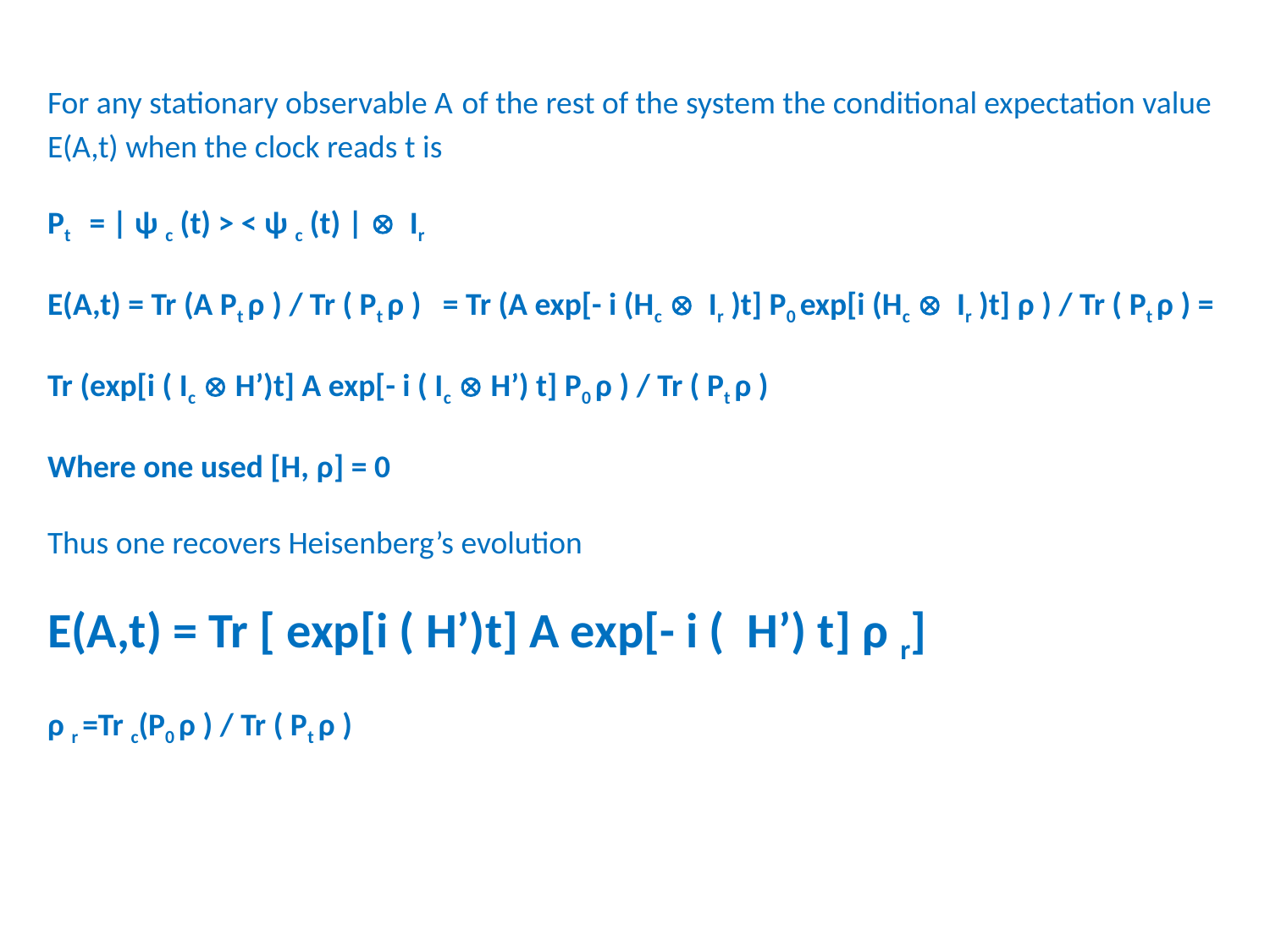

For any stationary observable A  of the rest of the system the conditional expectation value E(A,t) when the clock reads t is

Pt   = | ψ c (t) > < ψ c (t) | ⊗  Ir

E(A,t) = Tr (A Pt ρ ) / Tr ( Pt ρ )   = Tr (A exp[- i (Hc ⊗  Ir )t] P0 exp[i (Hc ⊗  Ir )t] ρ ) / Tr ( Pt ρ ) =

Tr (exp[i ( Ic ⊗ H’)t] A exp[- i ( Ic ⊗ H’) t] P0 ρ ) / Tr ( Pt ρ )

Where one used [H, ρ] = 0

Thus one recovers Heisenberg’s evolution

E(A,t) = Tr [ exp[i ( H’)t] A exp[- i (  H’) t] ρ r]

ρ r =Tr c(P0 ρ ) / Tr ( Pt ρ )